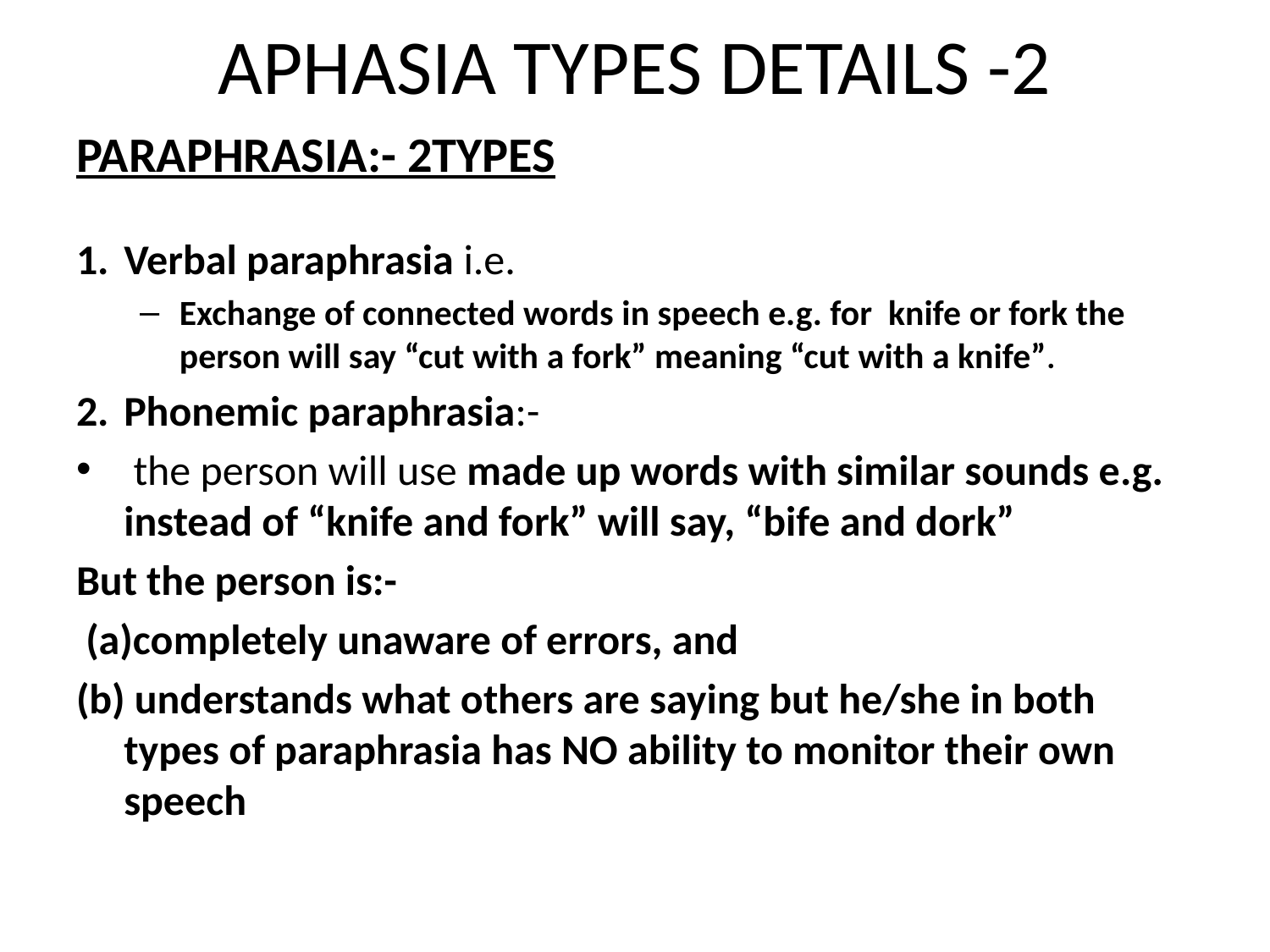

# APHASIA TYPES DETAILS -2
PARAPHRASIA:- 2TYPES
Verbal paraphrasia i.e.
Exchange of connected words in speech e.g. for  knife or fork the person will say “cut with a fork” meaning “cut with a knife”.
Phonemic paraphrasia:-
 the person will use made up words with similar sounds e.g. instead of “knife and fork” will say, “bife and dork”
But the person is:-
 (a)completely unaware of errors, and
(b) understands what others are saying but he/she in both types of paraphrasia has NO ability to monitor their own speech